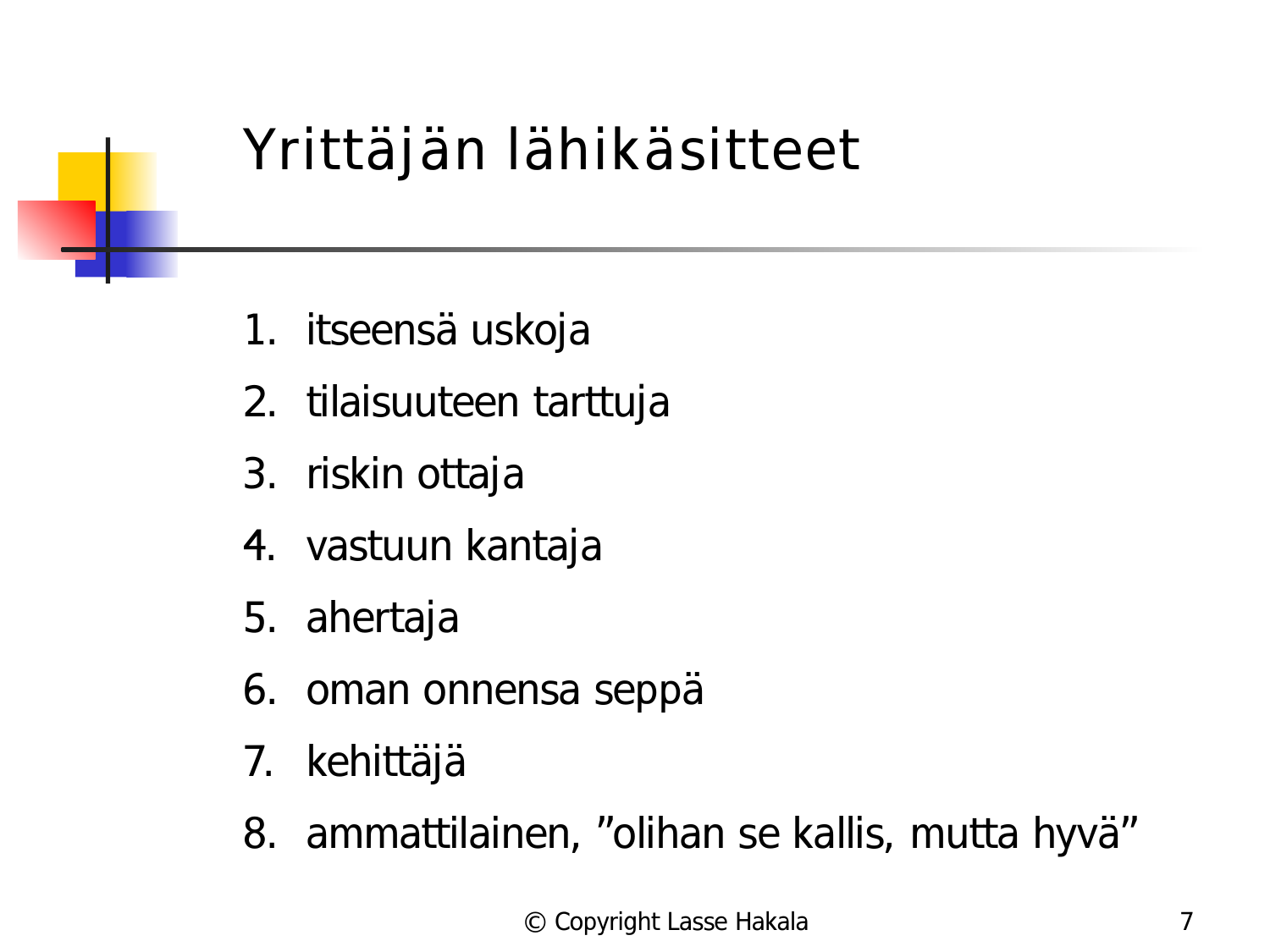

Yrittäjän lähikäsitteet
itseensä uskoja
tilaisuuteen tarttuja
riskin ottaja
vastuun kantaja
ahertaja
oman onnensa seppä
kehittäjä
ammattilainen, ”olihan se kallis, mutta hyvä”

© Copyright Lasse Hakala
7